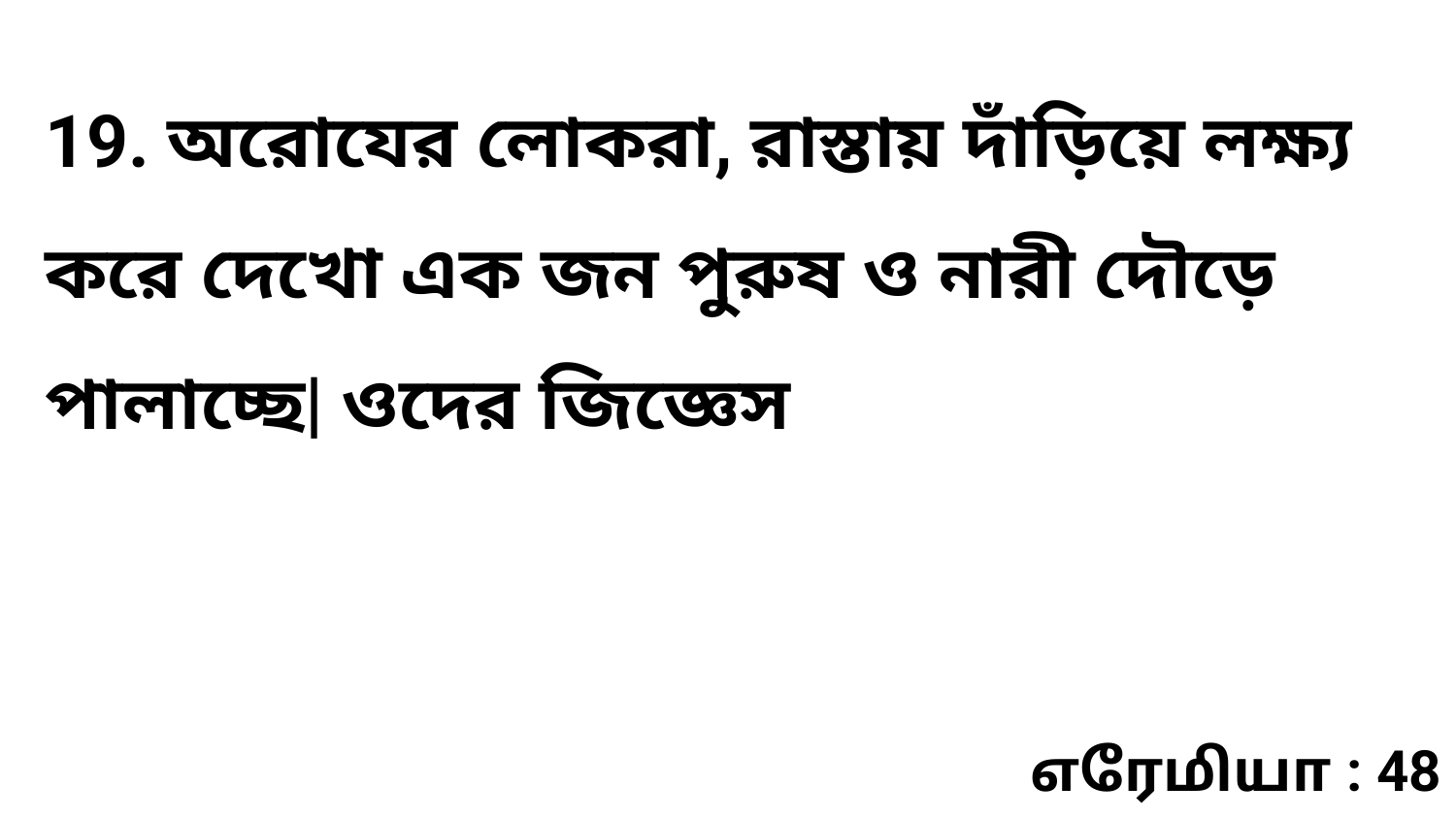

19. অরোযের লোকরা, রাস্তায় দাঁড়িয়ে লক্ষ্য করে দেখো এক জন পুরুষ ও নারী দৌড়ে পালাচ্ছে| ওদের জিজ্ঞেস
எரேமியா : 48